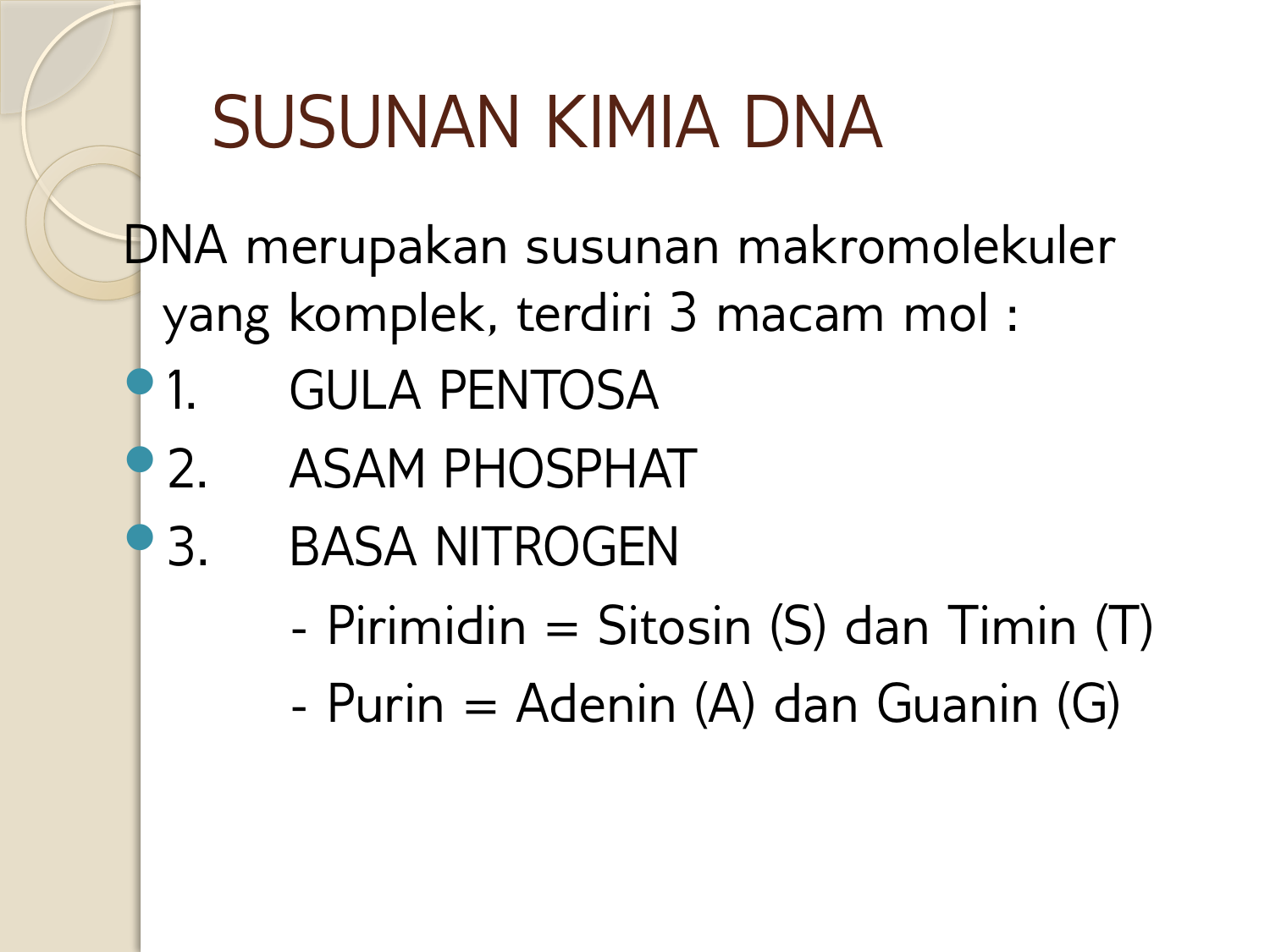

# SUSUNAN KIMIA DNA
DNA merupakan susunan makromolekuler yang komplek, terdiri 3 macam mol :
1. 	GULA PENTOSA
2. 	ASAM PHOSPHAT
3. 	BASA NITROGEN
		- Pirimidin = Sitosin (S) dan Timin (T)
		- Purin = Adenin (A) dan Guanin (G)